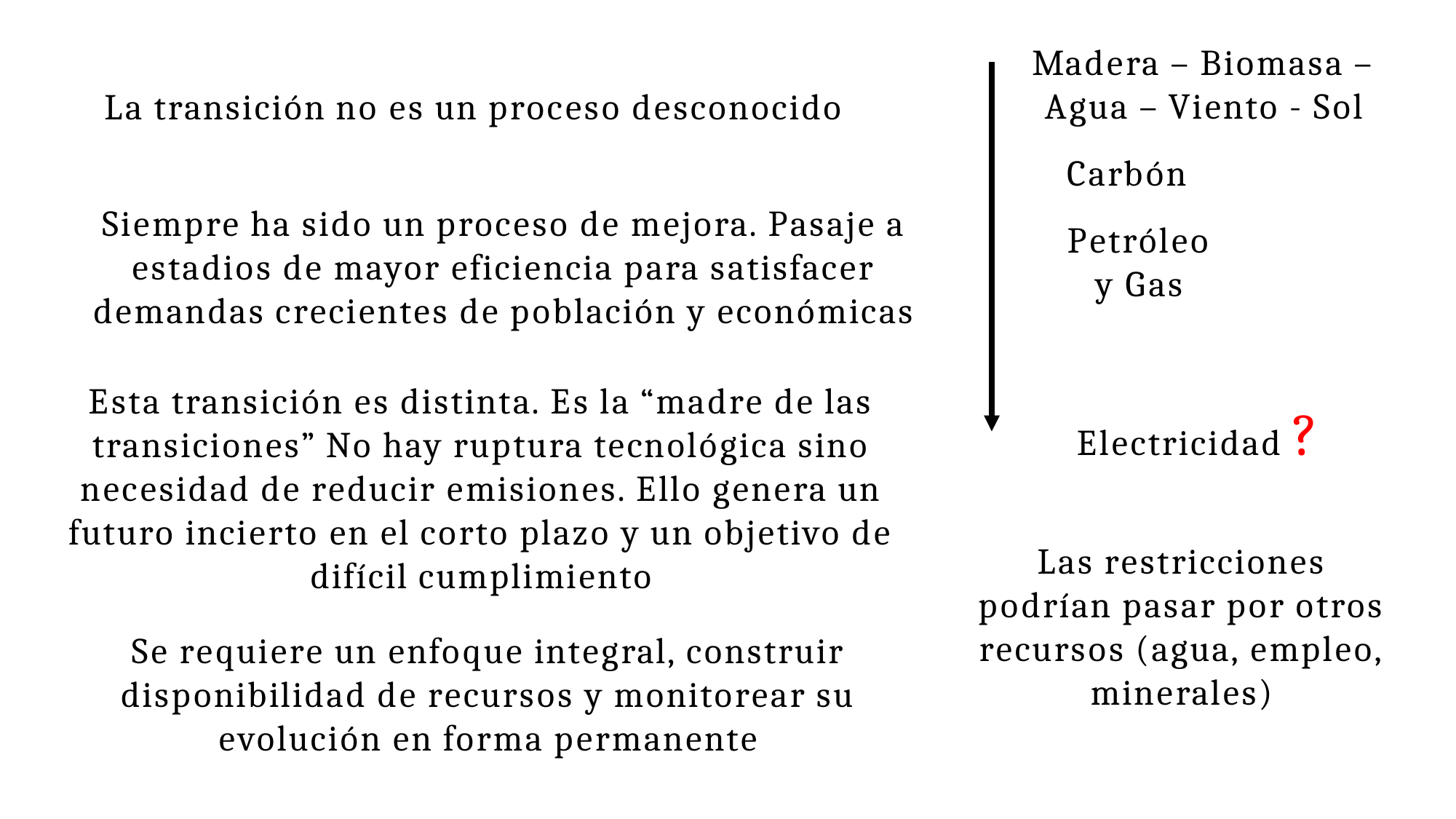

Madera – Biomasa – Agua – Viento - Sol
La transición no es un proceso desconocido
Carbón
Siempre ha sido un proceso de mejora. Pasaje a estadios de mayor eficiencia para satisfacer demandas crecientes de población y económicas
Petróleo y Gas
Esta transición es distinta. Es la “madre de las transiciones” No hay ruptura tecnológica sino necesidad de reducir emisiones. Ello genera un futuro incierto en el corto plazo y un objetivo de difícil cumplimiento
Electricidad ?
Las restricciones podrían pasar por otros recursos (agua, empleo, minerales)
Se requiere un enfoque integral, construir disponibilidad de recursos y monitorear su evolución en forma permanente